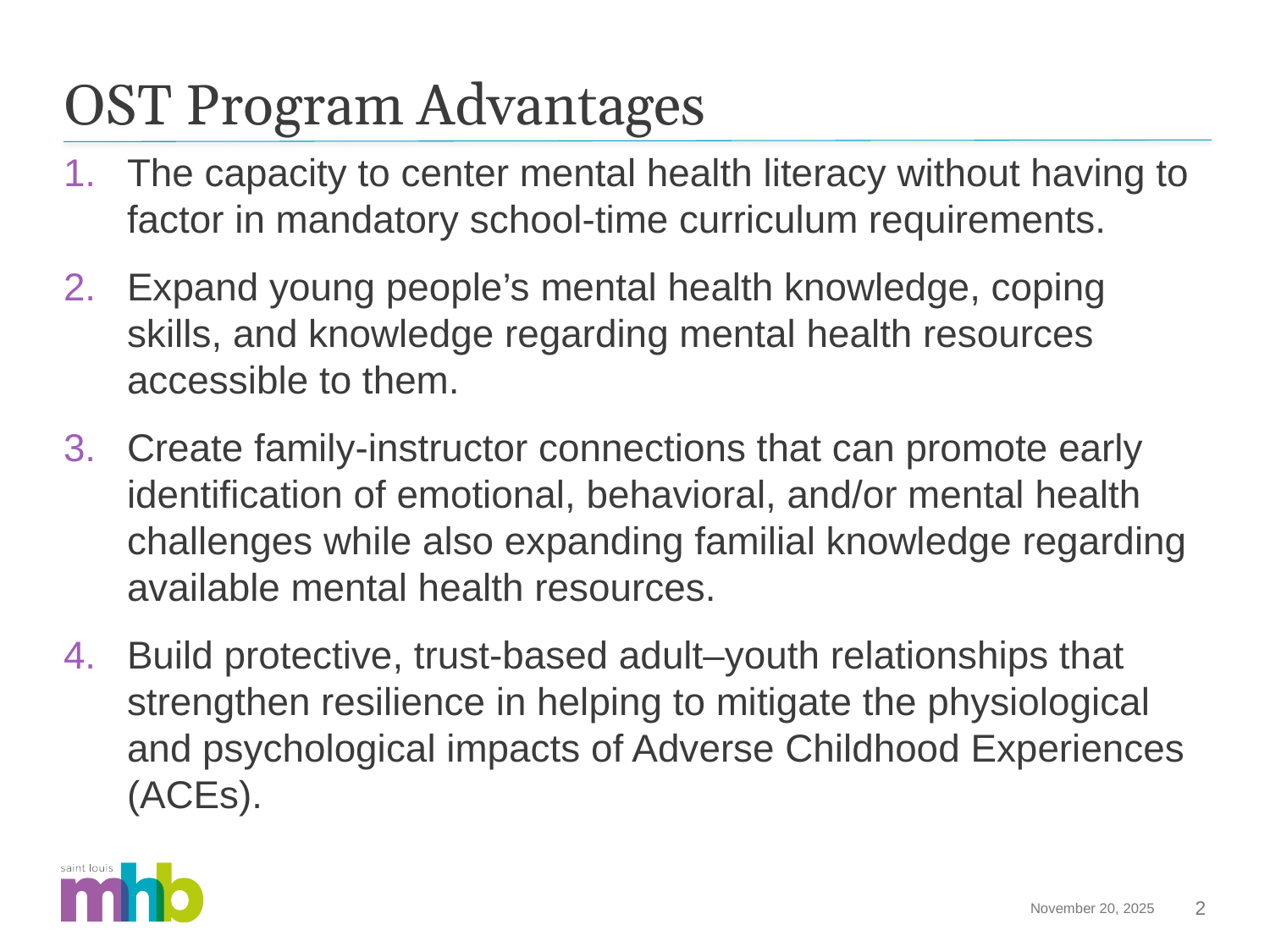

# OST Program Advantages
The capacity to center mental health literacy without having to factor in mandatory school-time curriculum requirements.
Expand young people’s mental health knowledge, coping skills, and knowledge regarding mental health resources accessible to them.
Create family-instructor connections that can promote early identification of emotional, behavioral, and/or mental health challenges while also expanding familial knowledge regarding available mental health resources.
Build protective, trust-based adult–youth relationships that strengthen resilience in helping to mitigate the physiological and psychological impacts of Adverse Childhood Experiences (ACEs).

November 20, 2025
2